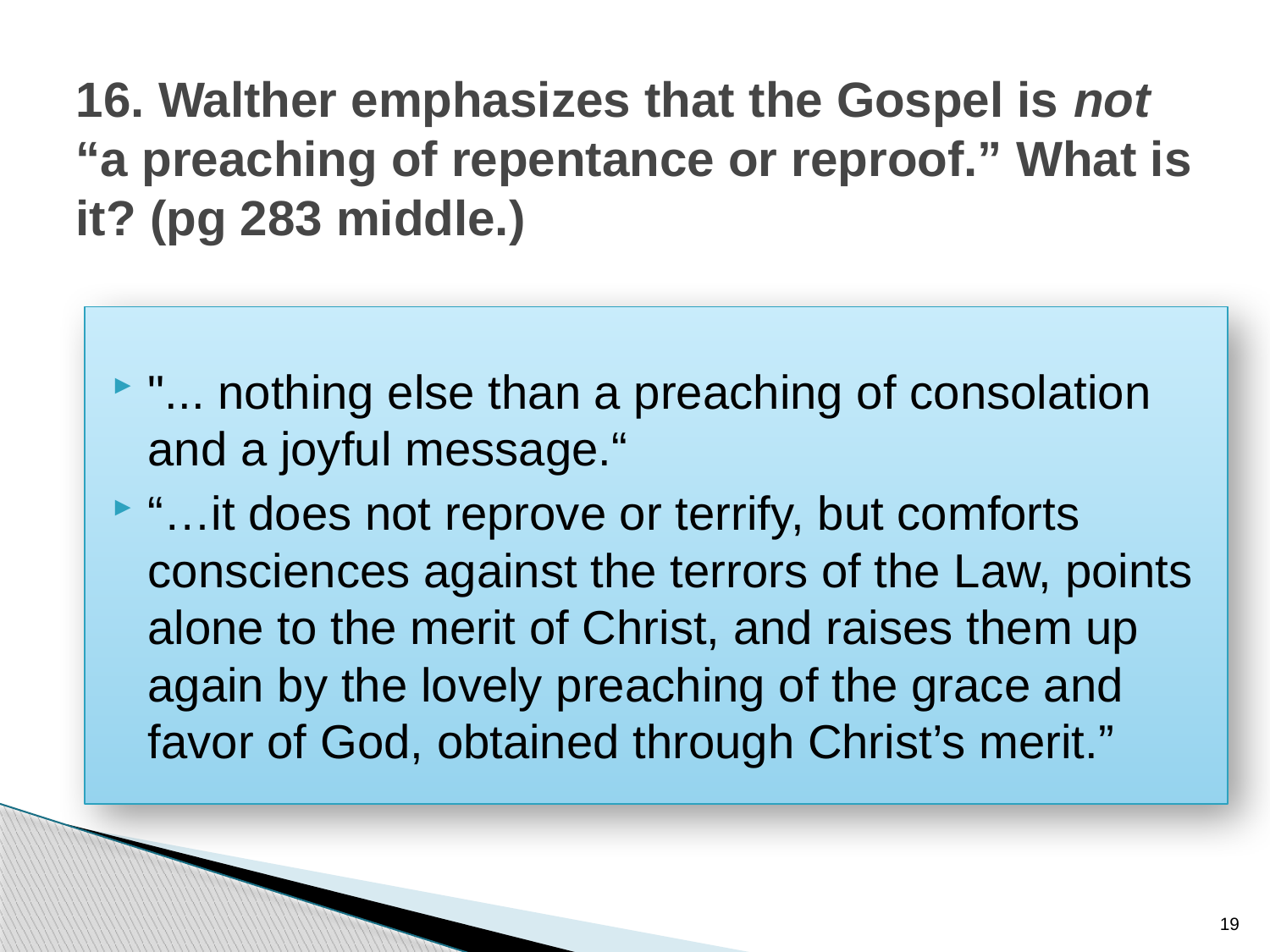

# 16. Walther emphasizes that the Gospel is not “a preaching of repentance or reproof.” What is it? (pg 283 middle.)
"... nothing else than a preaching of consolation and a joyful message.“
“…it does not reprove or terrify, but comforts consciences against the terrors of the Law, points alone to the merit of Christ, and raises them up again by the lovely preaching of the grace and favor of God, obtained through Christ’s merit.”
19